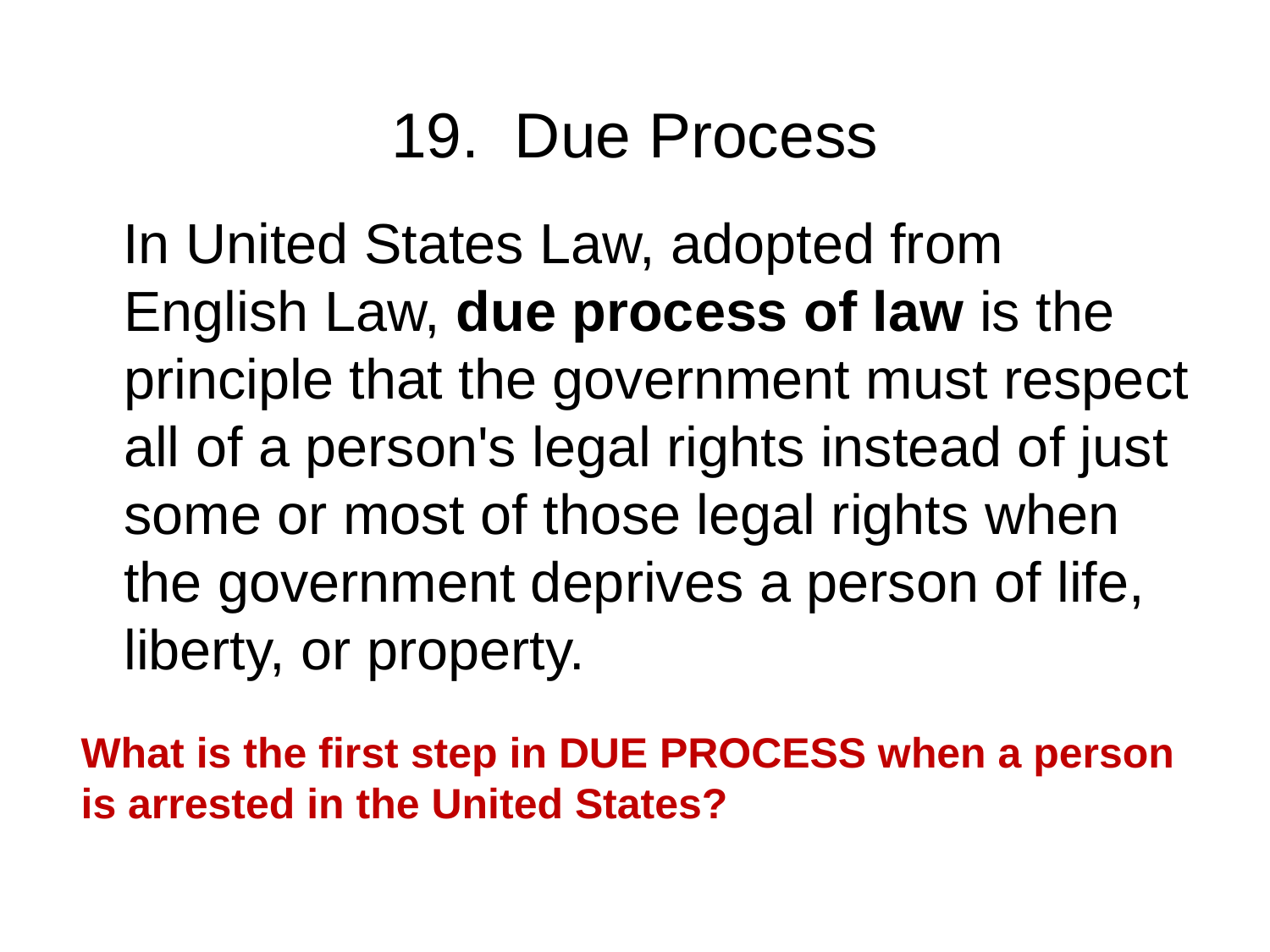

# 19.  Due Process
   In United States Law, adopted from English Law, due process of law is the principle that the government must respect all of a person's legal rights instead of just some or most of those legal rights when the government deprives a person of life, liberty, or property.
What is the first step in DUE PROCESS when a person
is arrested in the United States?